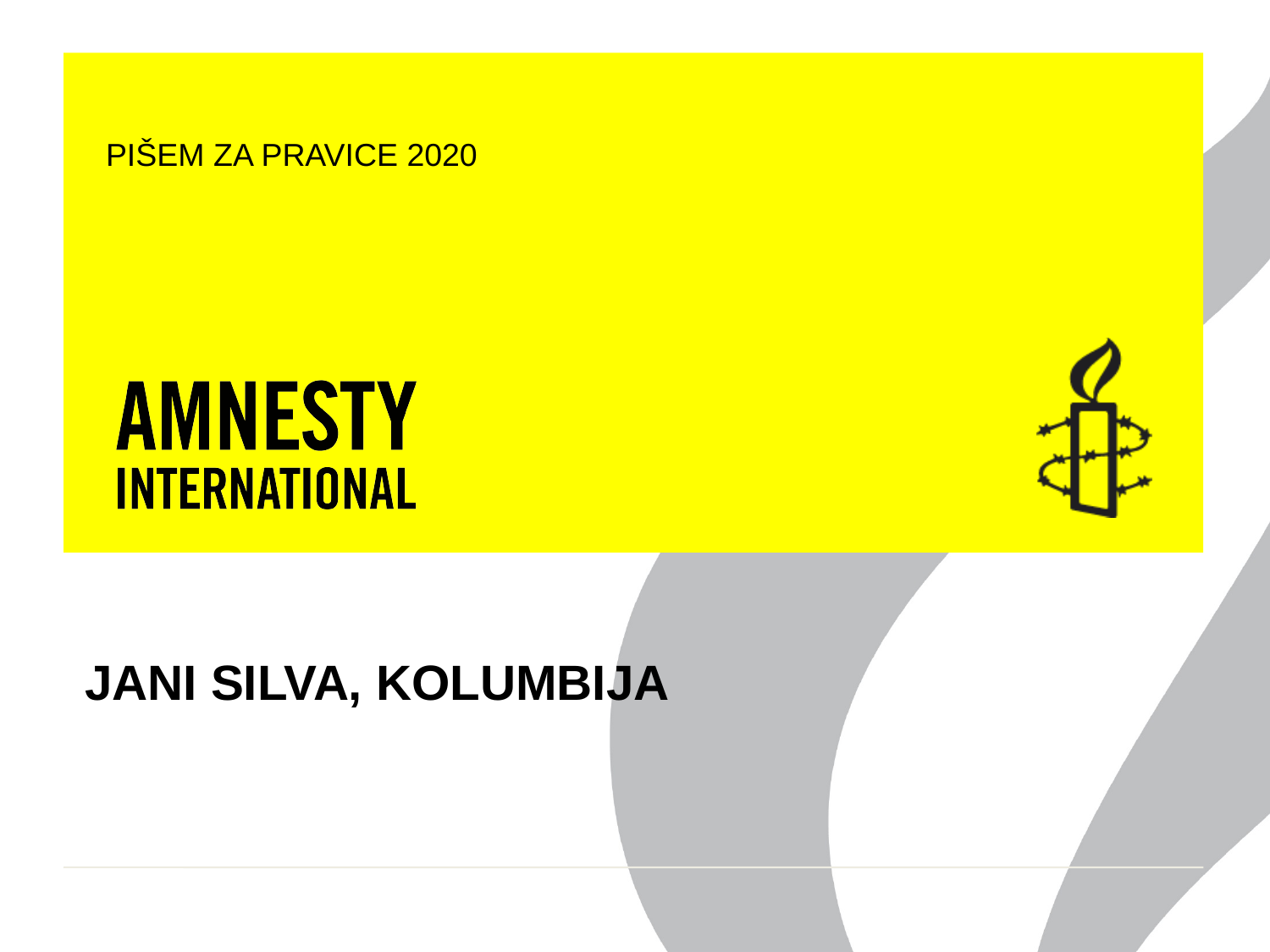

PIŠEM ZA PRAVICE 2020
JANI SILVA, KOLUMBIJA